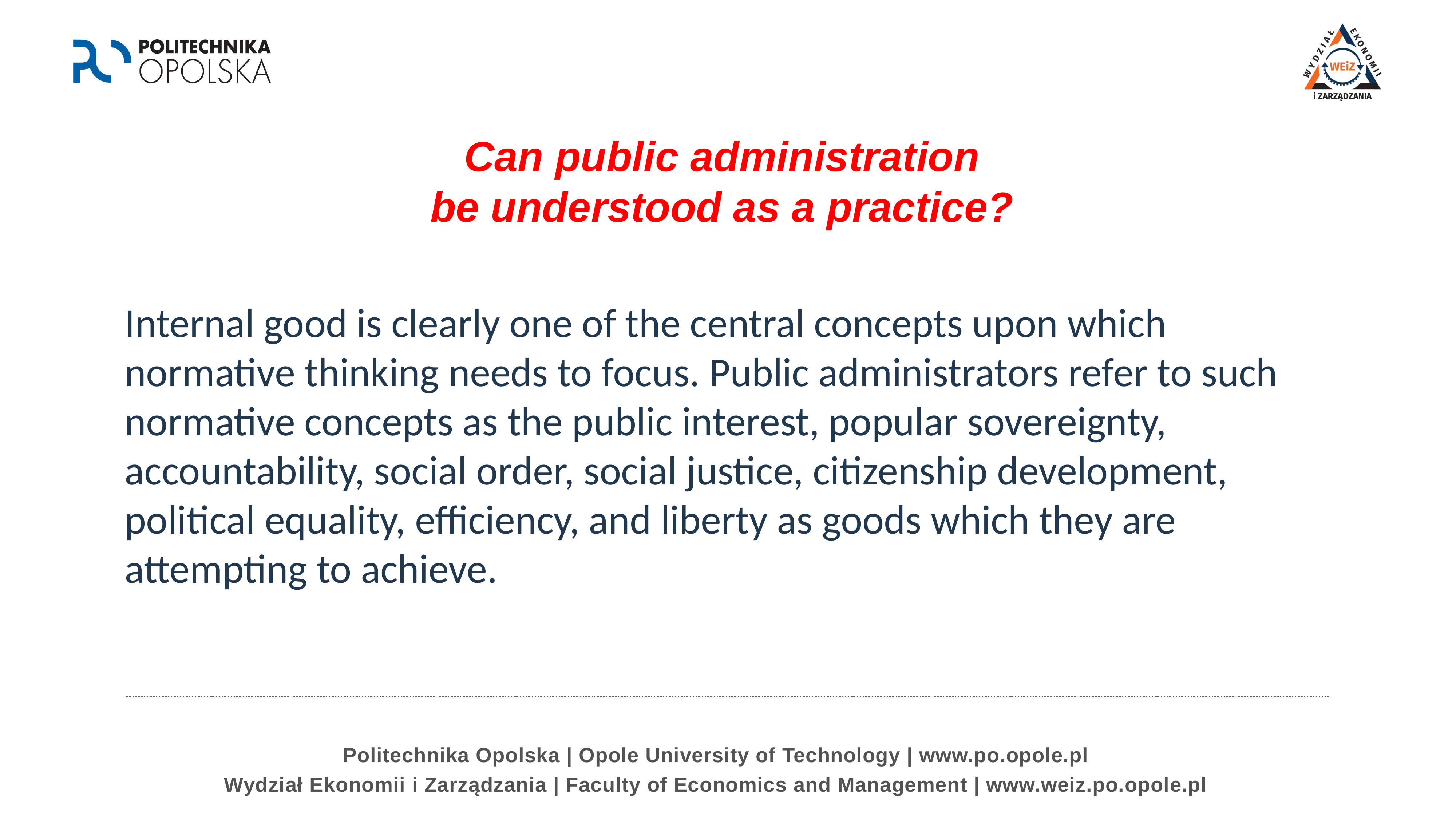

# Can public administration be understood as a practice?
Internal good is clearly one of the central concepts upon which normative thinking needs to focus. Public administrators refer to such normative concepts as the public interest, popular sovereignty, accountability, social order, social justice, citizenship development, political equality, efficiency, and liberty as goods which they are attempting to achieve.